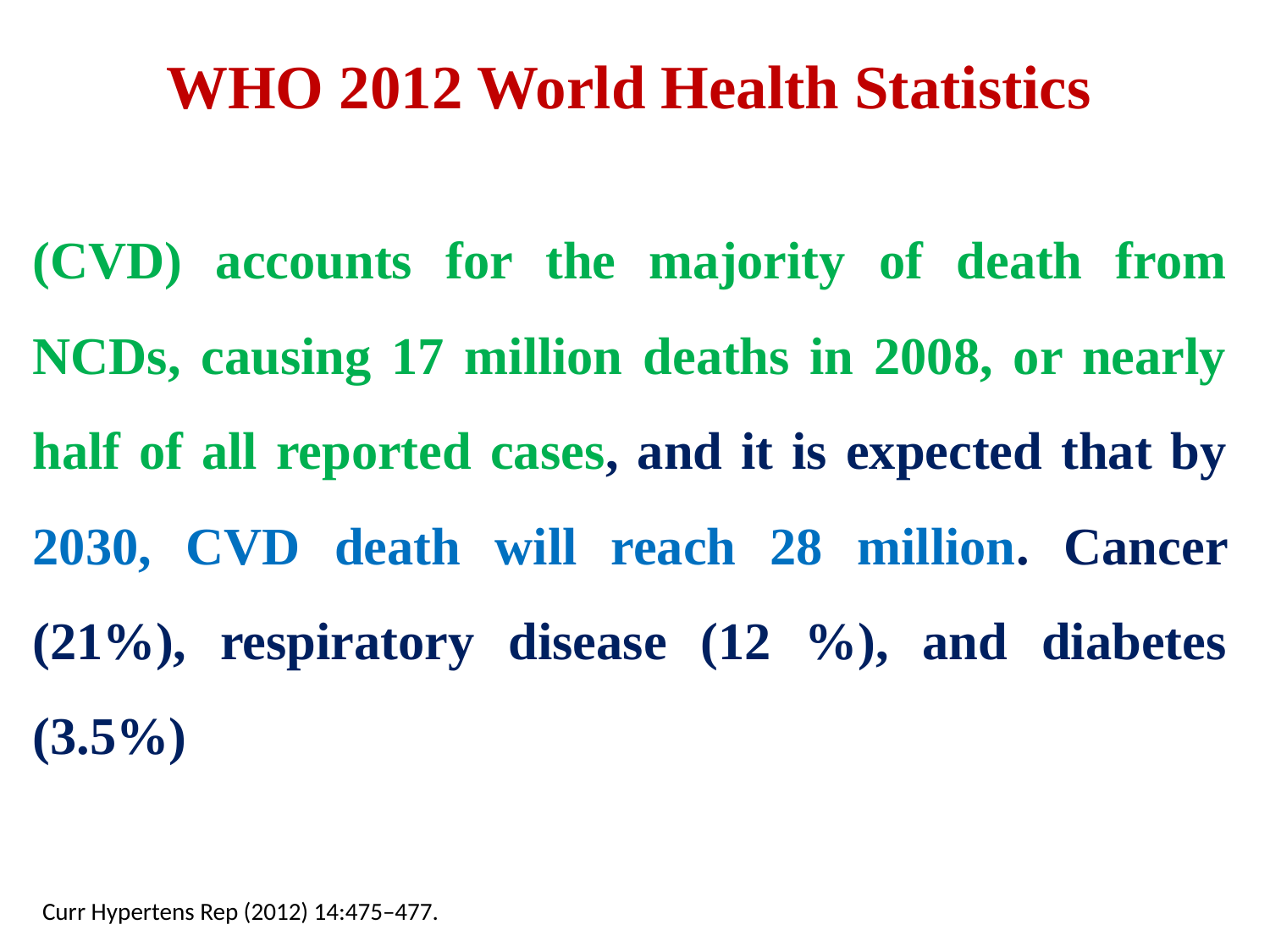

# WHO 2012 World Health Statistics
(CVD) accounts for the majority of death from NCDs, causing 17 million deaths in 2008, or nearly half of all reported cases, and it is expected that by 2030, CVD death will reach 28 million. Cancer (21%), respiratory disease (12 %), and diabetes (3.5%)
Curr Hypertens Rep (2012) 14:475–477.